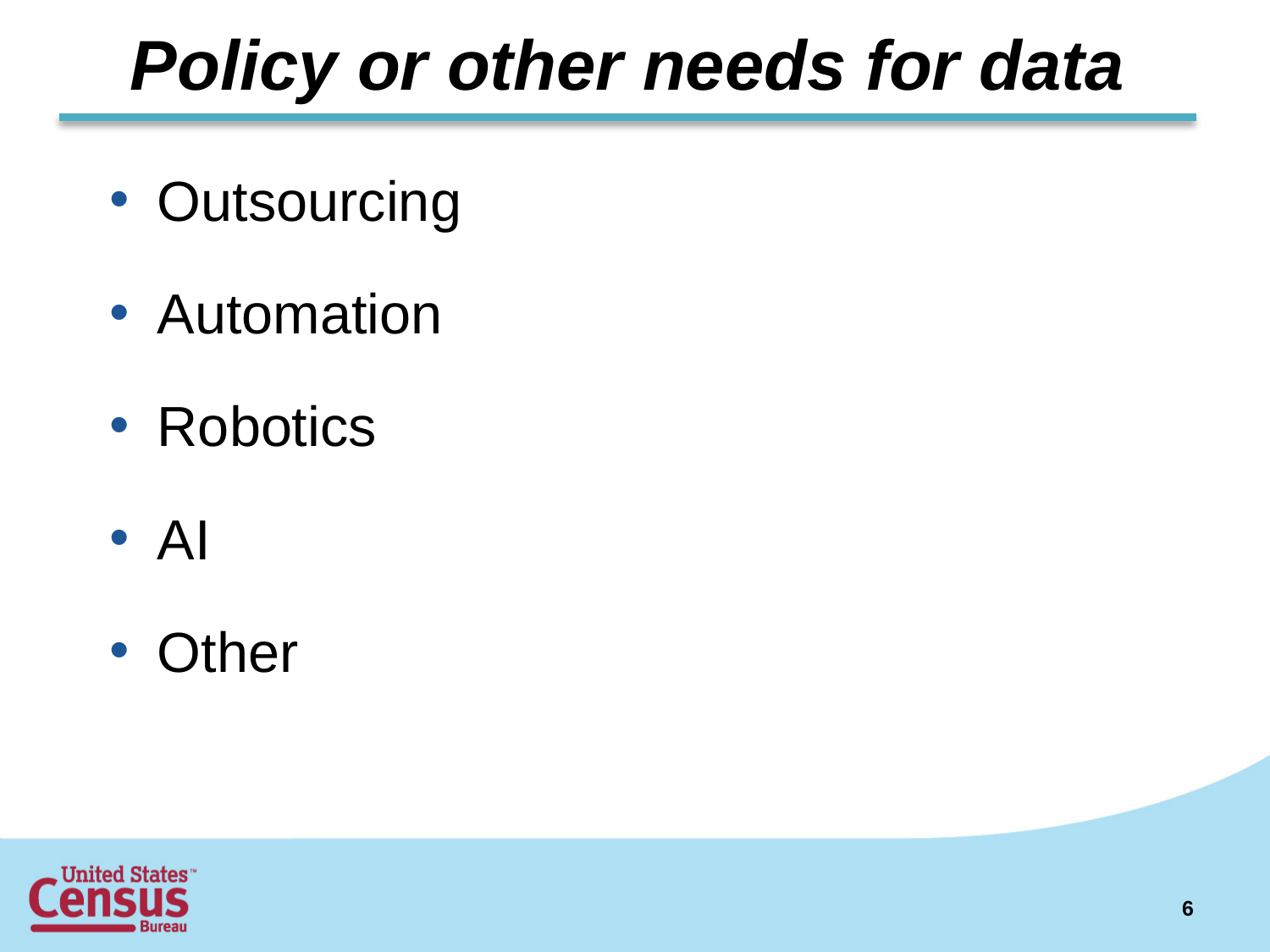

# Policy or other needs for data
Outsourcing
Automation
Robotics
AI
Other
6